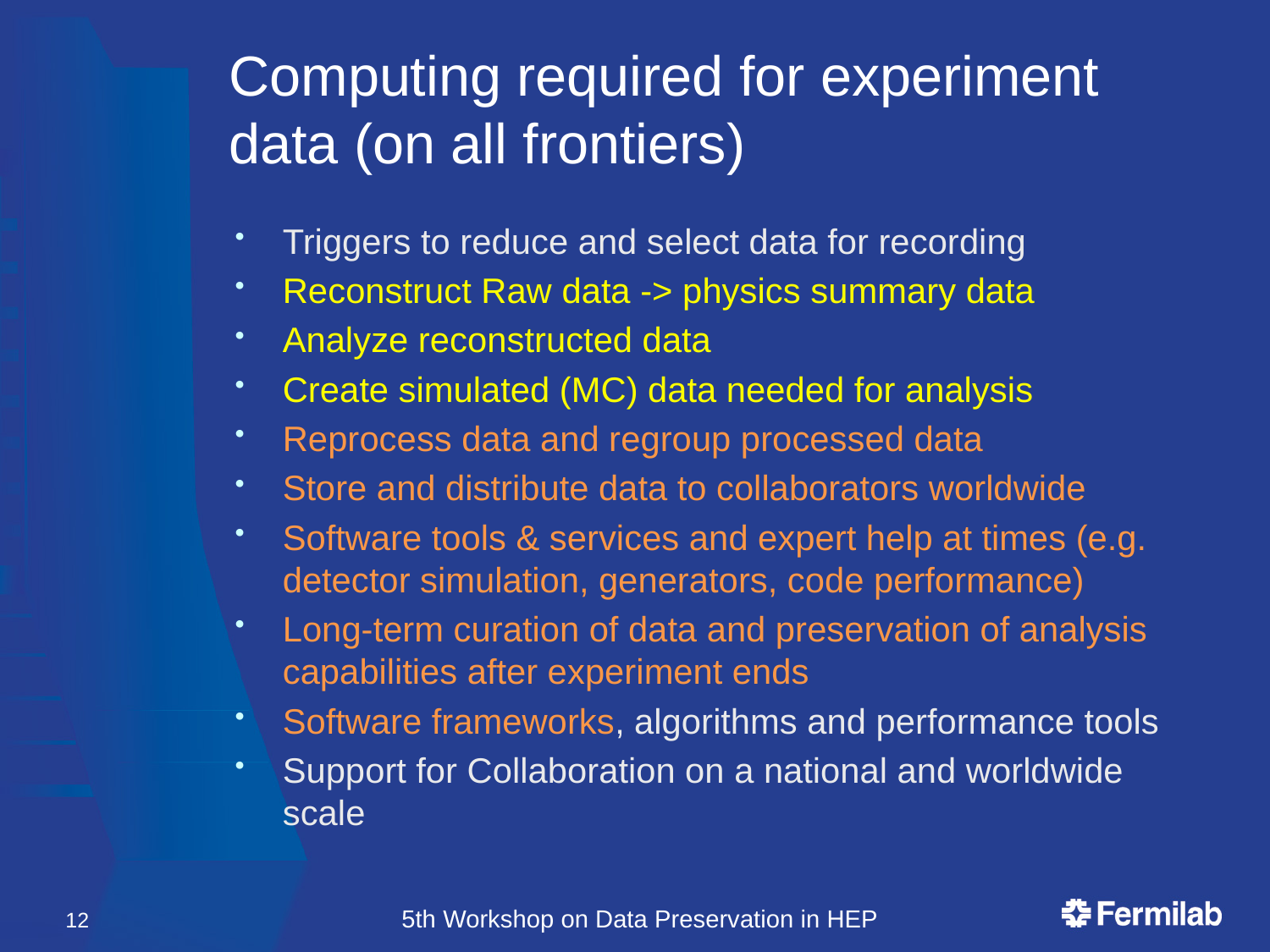

# Computing required for experiment data (on all frontiers)
Triggers to reduce and select data for recording
Reconstruct Raw data -> physics summary data
Analyze reconstructed data
Create simulated (MC) data needed for analysis
Reprocess data and regroup processed data
Store and distribute data to collaborators worldwide
Software tools & services and expert help at times (e.g. detector simulation, generators, code performance)
Long-term curation of data and preservation of analysis capabilities after experiment ends
Software frameworks, algorithms and performance tools
Support for Collaboration on a national and worldwide scale

12
5th Workshop on Data Preservation in HEP